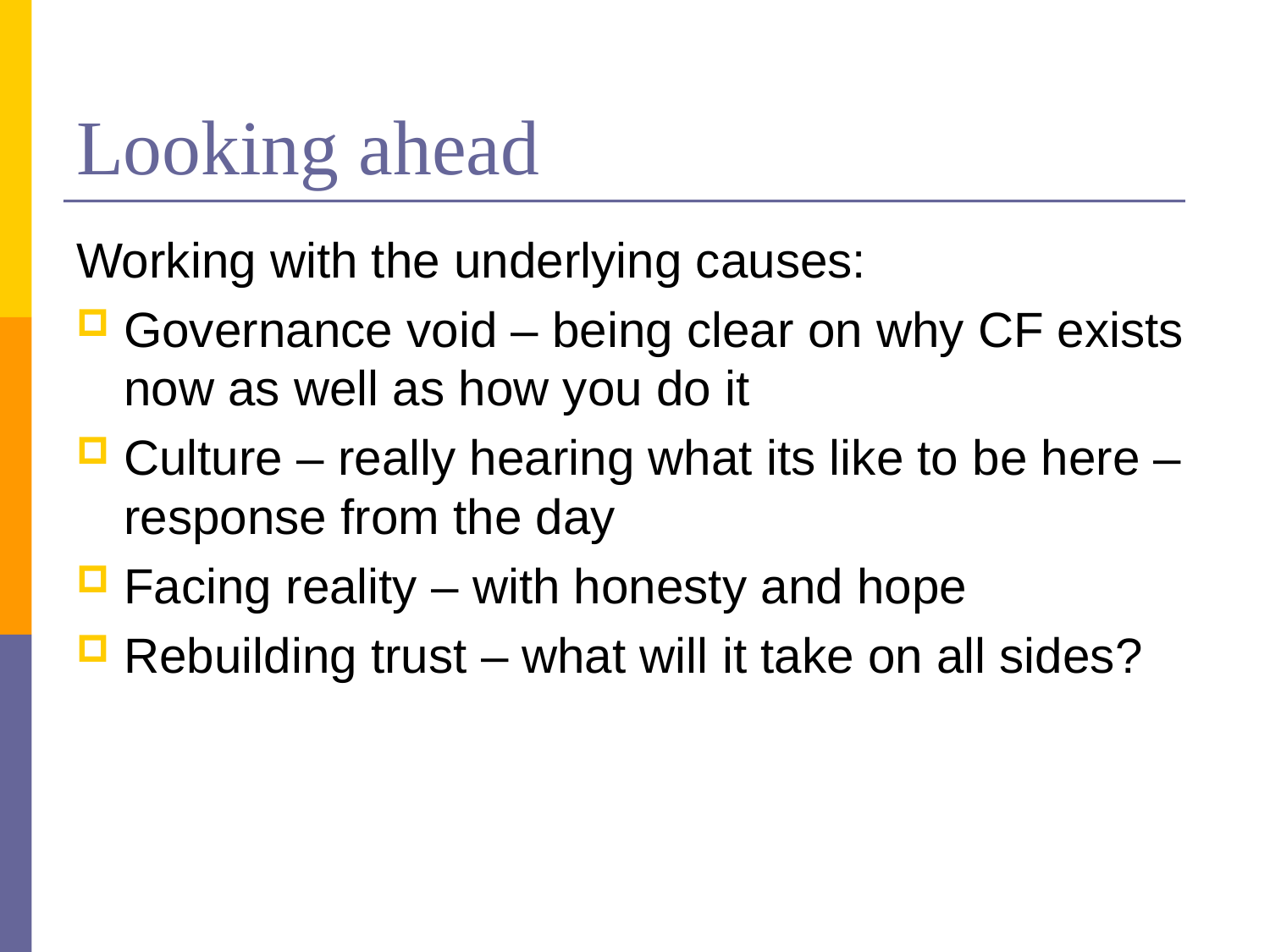

# Looking ahead
Working with the underlying causes:
Governance void – being clear on why CF exists now as well as how you do it
Culture – really hearing what its like to be here – response from the day
Facing reality – with honesty and hope
Rebuilding trust – what will it take on all sides?